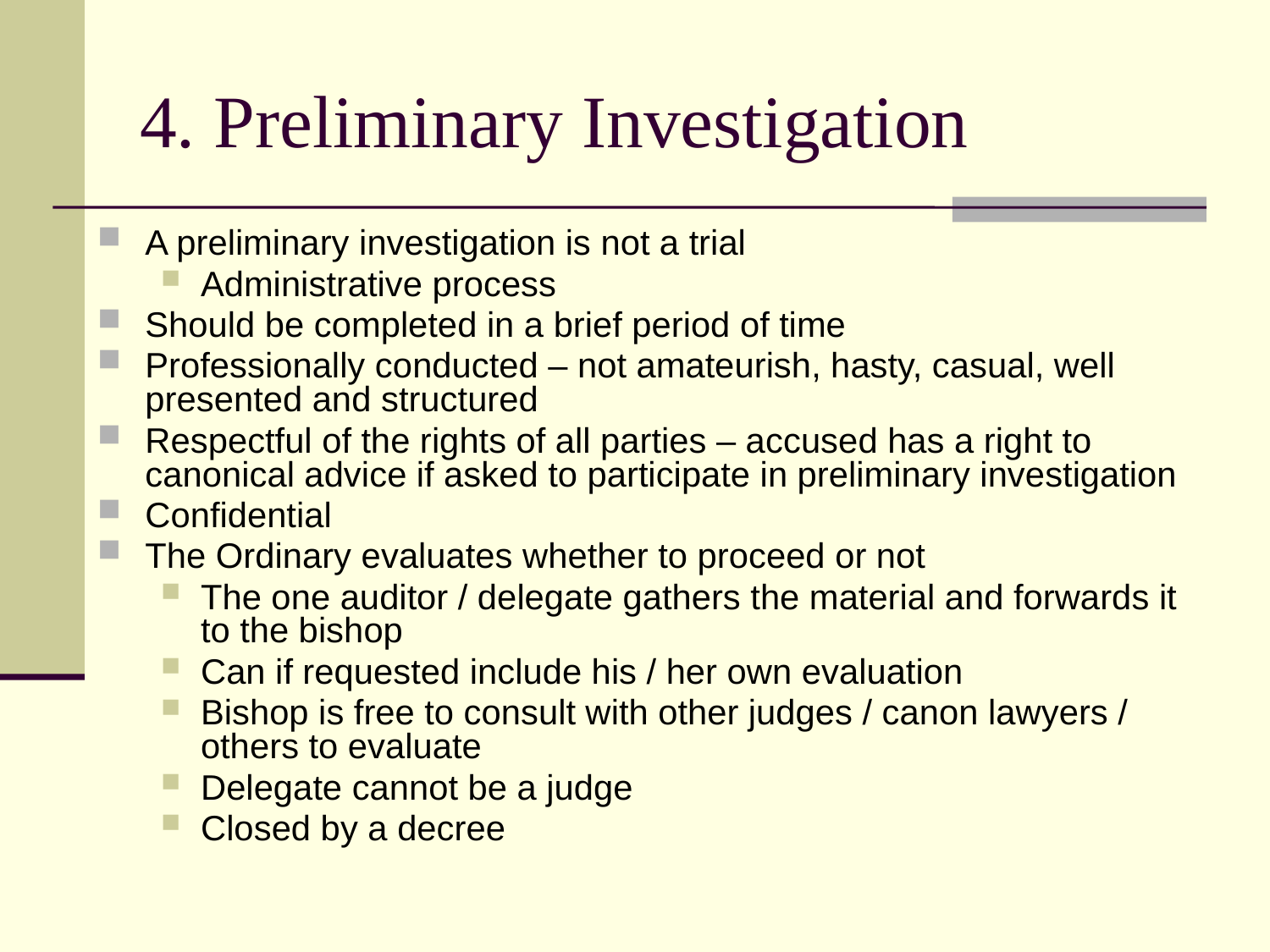

# 4. Preliminary Investigation
A preliminary investigation is not a trial
Administrative process
Should be completed in a brief period of time
Professionally conducted – not amateurish, hasty, casual, well presented and structured
Respectful of the rights of all parties – accused has a right to canonical advice if asked to participate in preliminary investigation
Confidential
The Ordinary evaluates whether to proceed or not
The one auditor / delegate gathers the material and forwards it to the bishop
Can if requested include his / her own evaluation
Bishop is free to consult with other judges / canon lawyers / others to evaluate
Delegate cannot be a judge
Closed by a decree